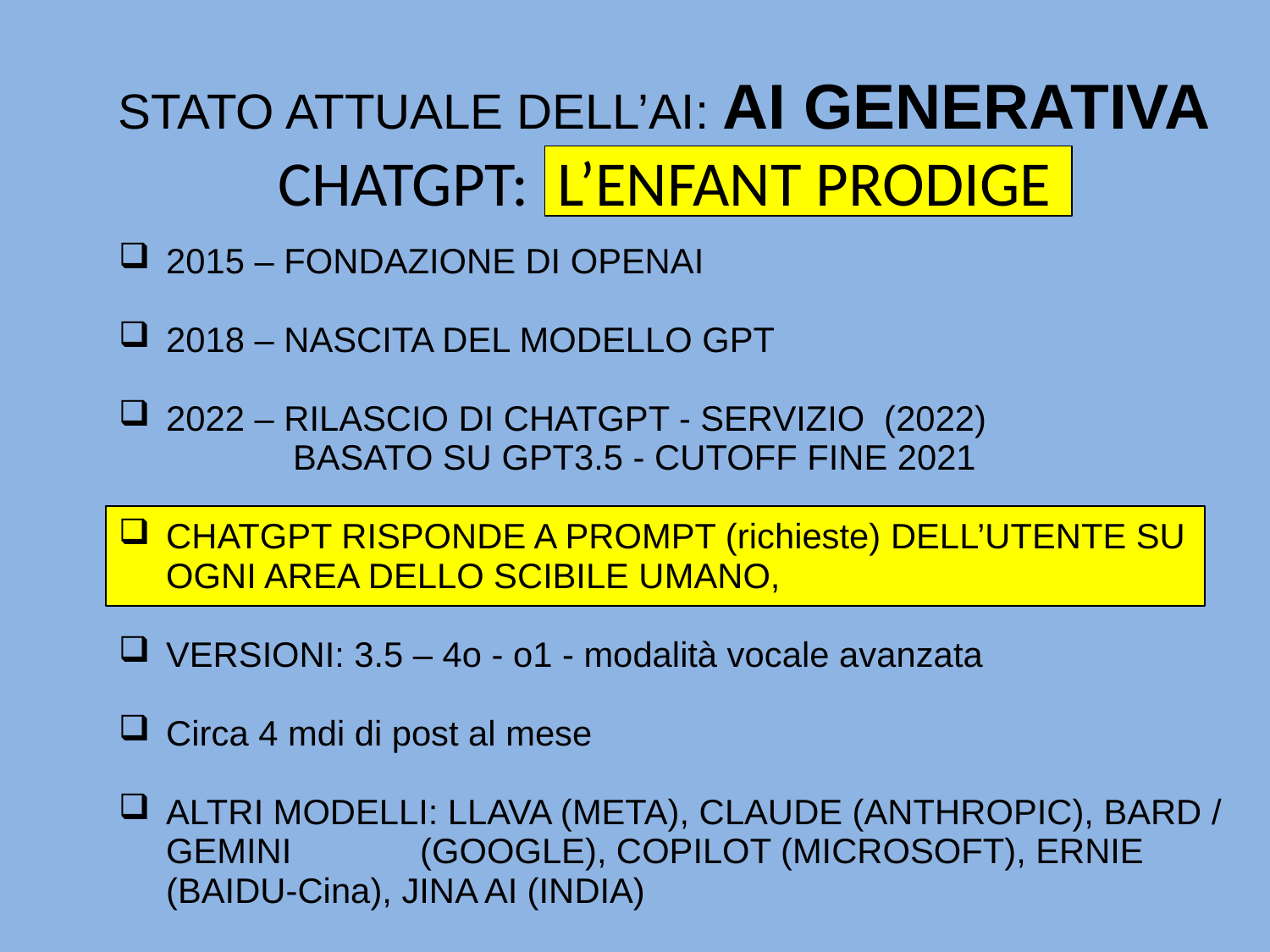

# STATO ATTUALE DELL’AI: AI GENERATIVA CHATGPT:  L’ENFANT PRODIGE

2015 – FONDAZIONE DI OPENAI

2018 – NASCITA DEL MODELLO GPT

2022 – RILASCIO DI CHATGPT - SERVIZIO  (2022) 			BASATO SU GPT3.5 - CUTOFF FINE 2021

CHATGPT RISPONDE A PROMPT (richieste) DELL’UTENTE SU OGNI AREA DELLO SCIBILE UMANO,

VERSIONI: 3.5 – 4o - o1 - modalità vocale avanzata

Circa 4 mdi di post al mese

ALTRI MODELLI: LLAVA (META), CLAUDE (ANTHROPIC), BARD / GEMINI 	(GOOGLE), COPILOT (MICROSOFT), ERNIE (BAIDU-Cina), JINA AI (INDIA)